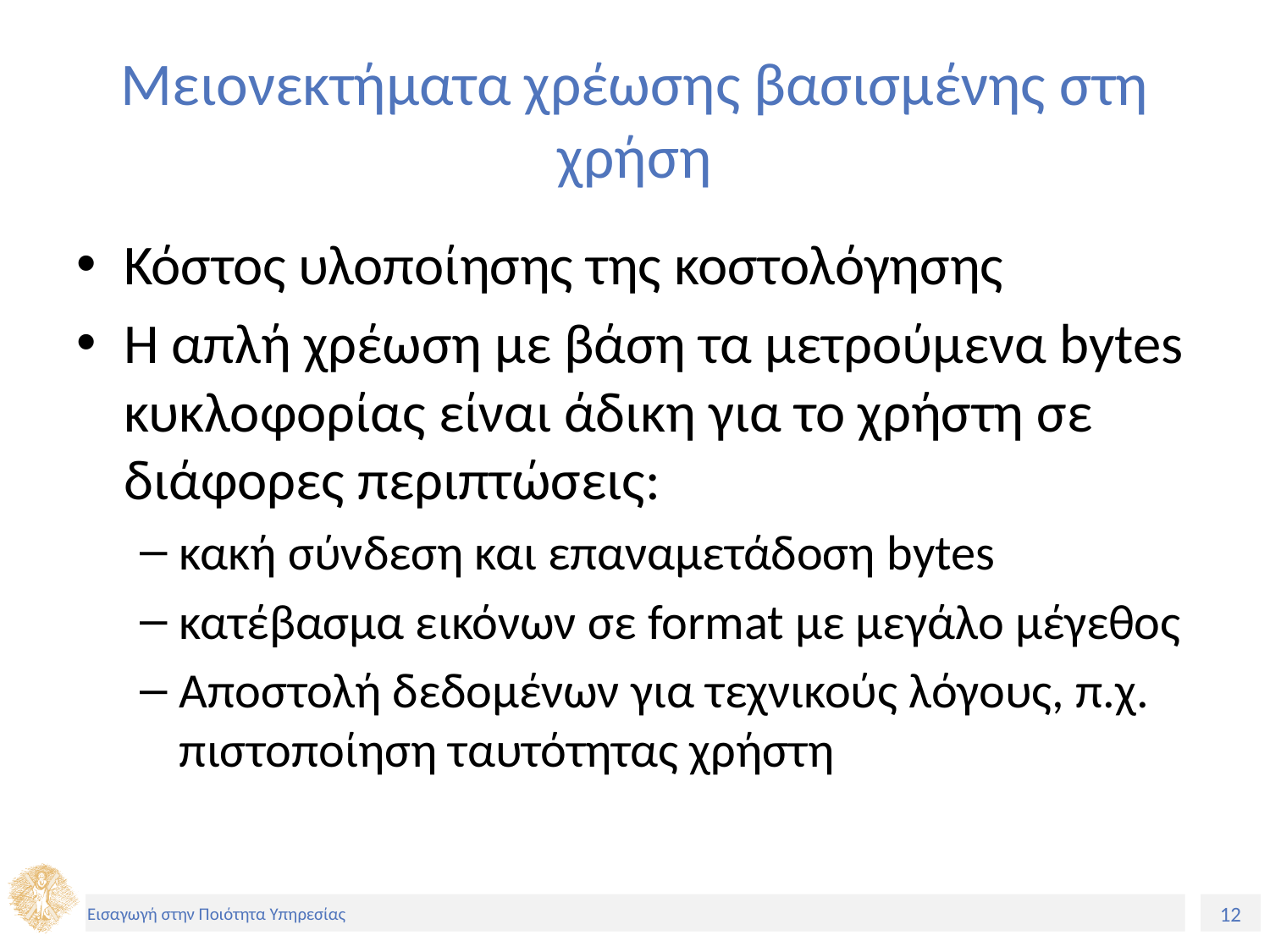

# Μειονεκτήματα χρέωσης βασισμένης στη χρήση
Κόστος υλοποίησης της κοστολόγησης
Η απλή χρέωση με βάση τα μετρούμενα bytes κυκλοφορίας είναι άδικη για το χρήστη σε διάφορες περιπτώσεις:
κακή σύνδεση και επαναμετάδοση bytes
κατέβασμα εικόνων σε format με μεγάλο μέγεθος
Αποστολή δεδομένων για τεχνικούς λόγους, π.χ. πιστοποίηση ταυτότητας χρήστη